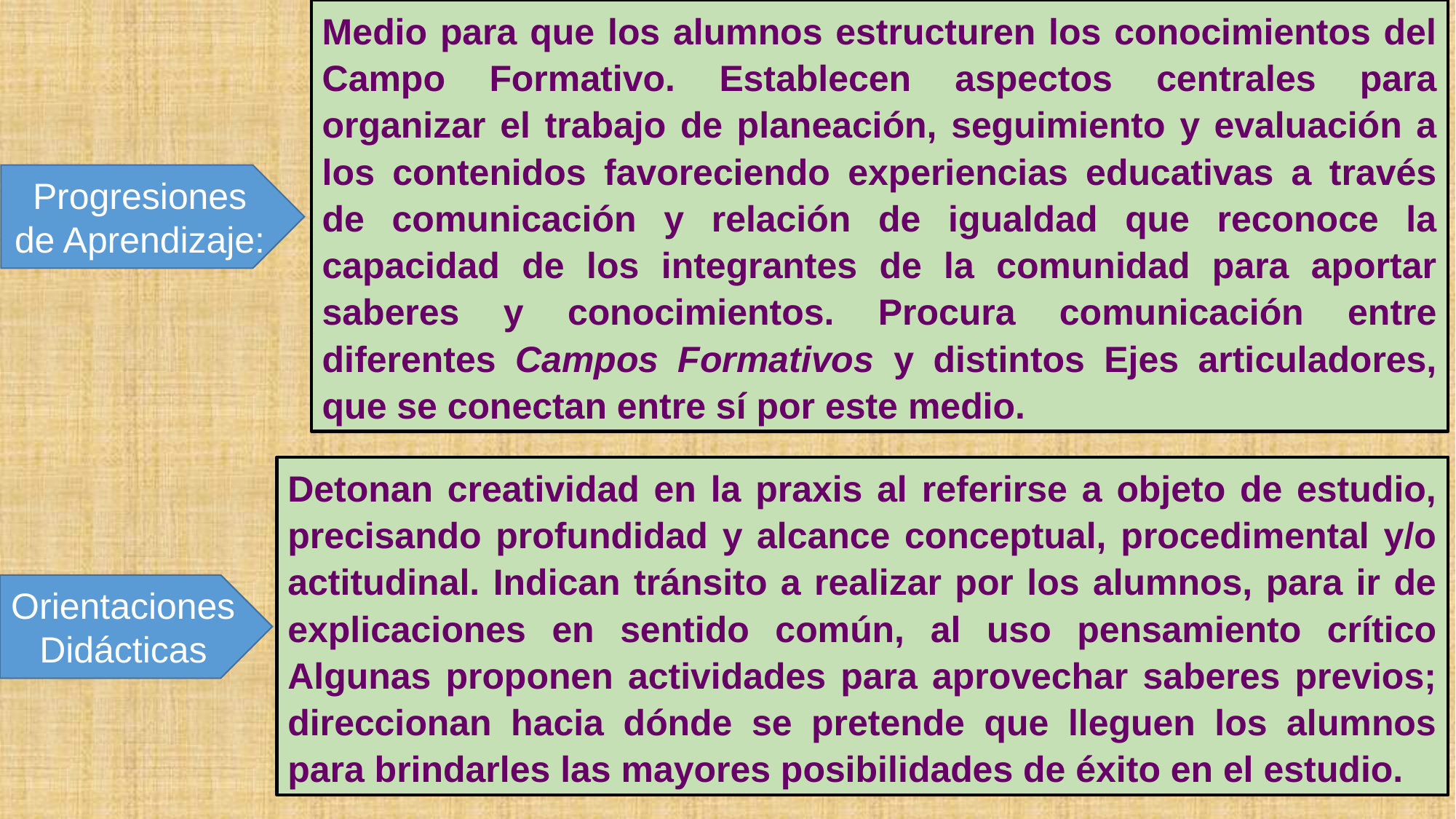

Medio para que los alumnos estructuren los conocimientos del Campo Formativo. Establecen aspectos centrales para organizar el trabajo de planeación, seguimiento y evaluación a los contenidos favoreciendo experiencias educativas a través de comunicación y relación de igualdad que reconoce la capacidad de los integrantes de la comunidad para aportar saberes y conocimientos. Procura comunicación entre diferentes Campos Formativos y distintos Ejes articuladores, que se conectan entre sí por este medio.
Progresiones de Aprendizaje:
Detonan creatividad en la praxis al referirse a objeto de estudio, precisando profundidad y alcance conceptual, procedimental y/o actitudinal. Indican tránsito a realizar por los alumnos, para ir de explicaciones en sentido común, al uso pensamiento crítico Algunas proponen actividades para aprovechar saberes previos; direccionan hacia dónde se pretende que lleguen los alumnos para brindarles las mayores posibilidades de éxito en el estudio.
Orientaciones Didácticas